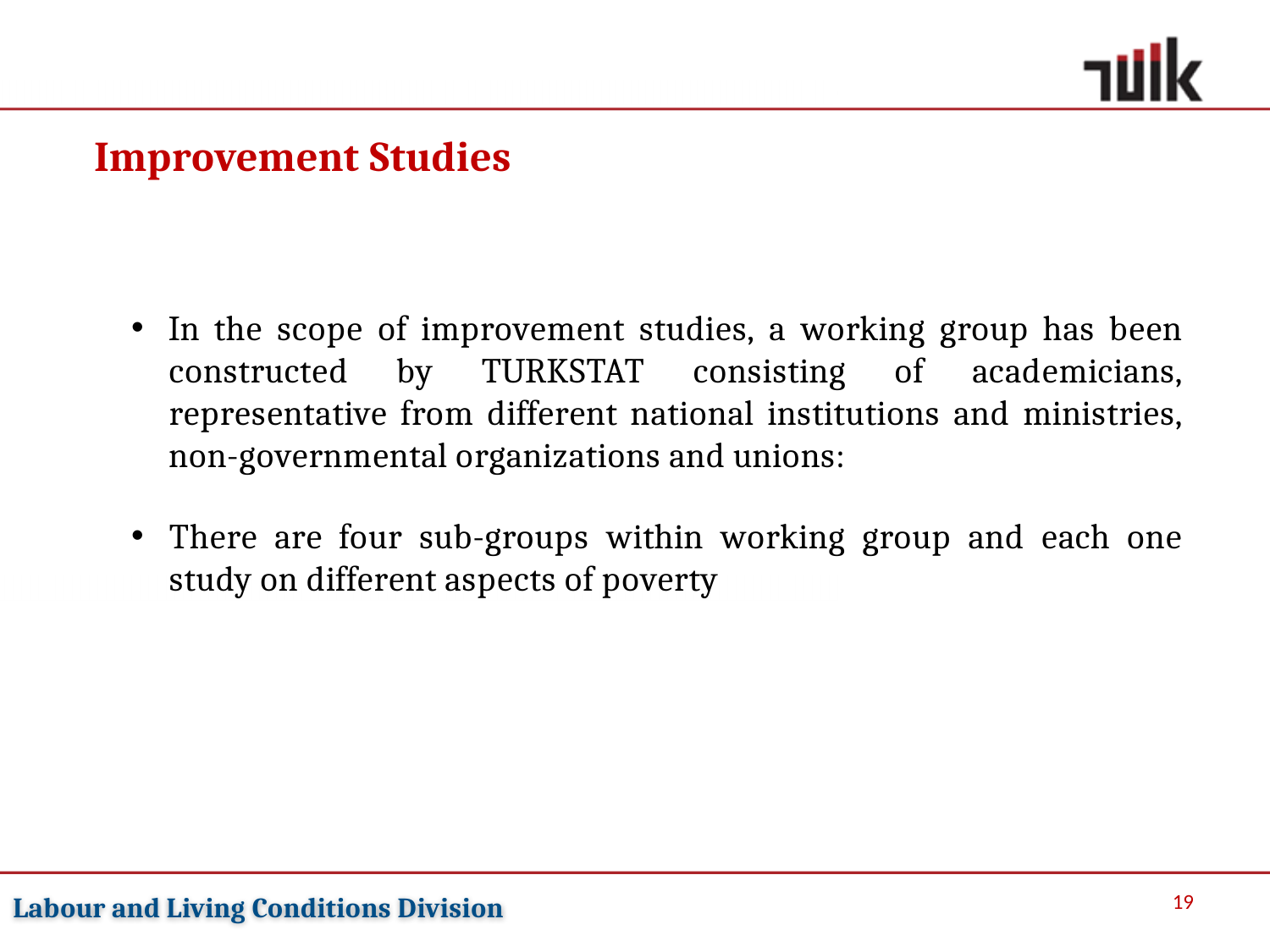

Improvement Studies

In the scope of improvement studies, a working group has been constructed by TURKSTAT consisting of academicians, representative from different national institutions and ministries, non-governmental organizations and unions:
There are four sub-groups within working group and each one study on different aspects of poverty
                                19